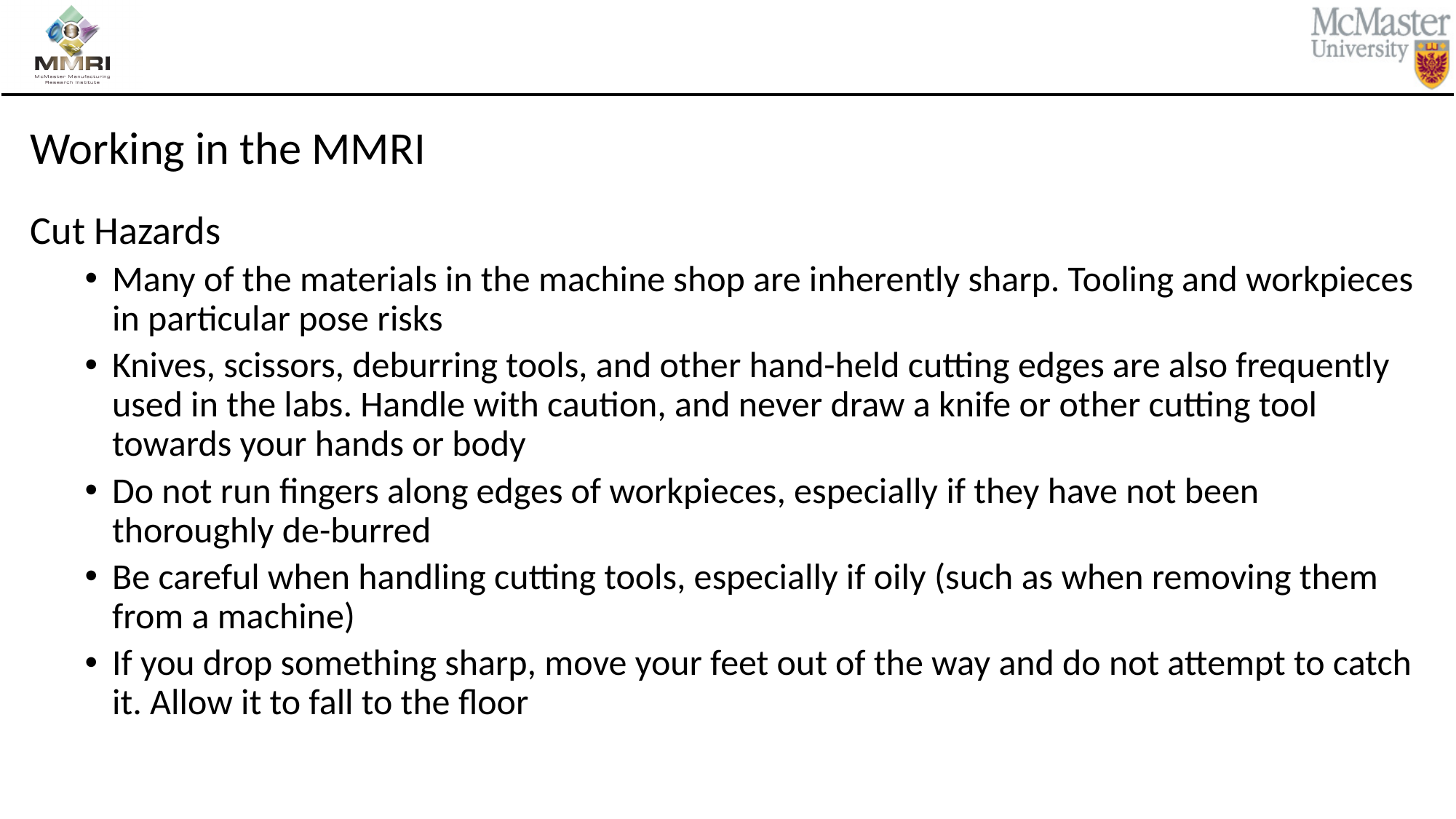

# Working in the MMRI
Cut Hazards
Many of the materials in the machine shop are inherently sharp. Tooling and workpieces in particular pose risks
Knives, scissors, deburring tools, and other hand-held cutting edges are also frequently used in the labs. Handle with caution, and never draw a knife or other cutting tool towards your hands or body
Do not run fingers along edges of workpieces, especially if they have not been thoroughly de-burred
Be careful when handling cutting tools, especially if oily (such as when removing them from a machine)
If you drop something sharp, move your feet out of the way and do not attempt to catch it. Allow it to fall to the floor